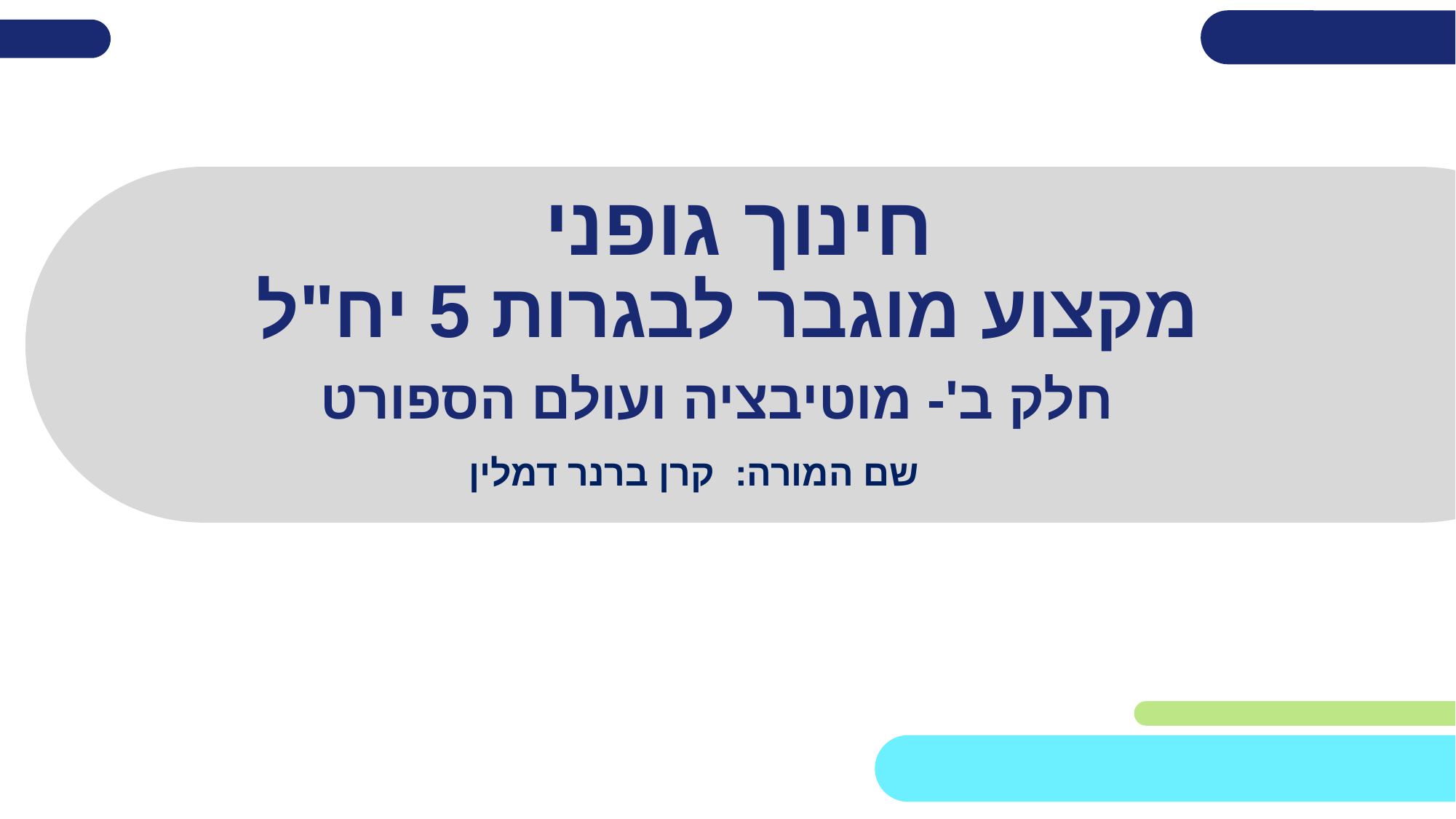

# חינוך גופני מקצוע מוגבר לבגרות 5 יח"ל חלק ב'- מוטיבציה ועולם הספורט
 שם המורה:  קרן ברנר דמלין